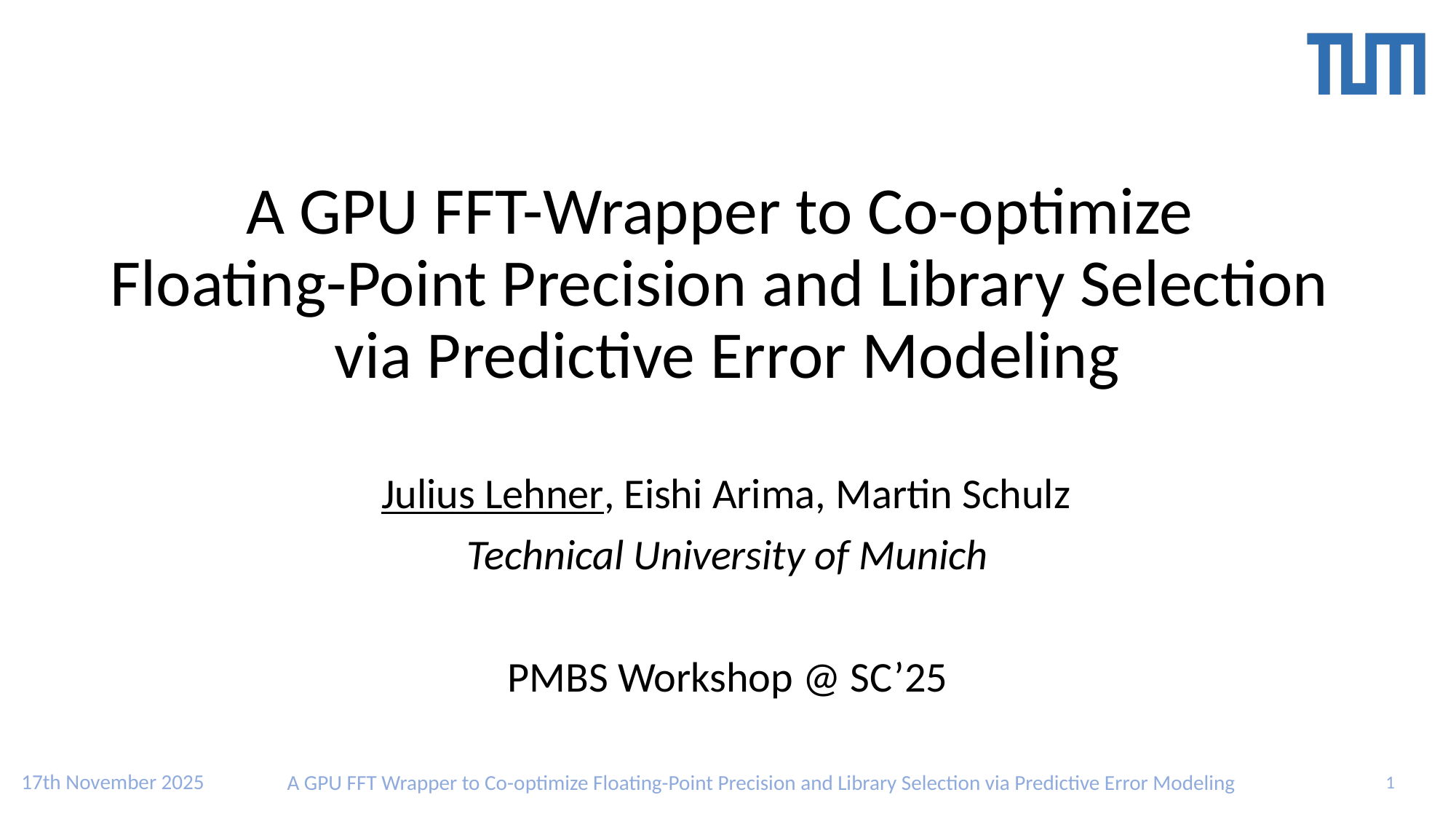

A GPU FFT-Wrapper to Co-optimize
Floating-Point Precision and Library Selection
via Predictive Error Modeling
Julius Lehner, Eishi Arima, Martin Schulz
Technical University of Munich

PMBS Workshop @ SC’25
17th November 2025
A GPU FFT Wrapper to Co-optimize Floating-Point Precision and Library Selection via Predictive Error Modeling
1